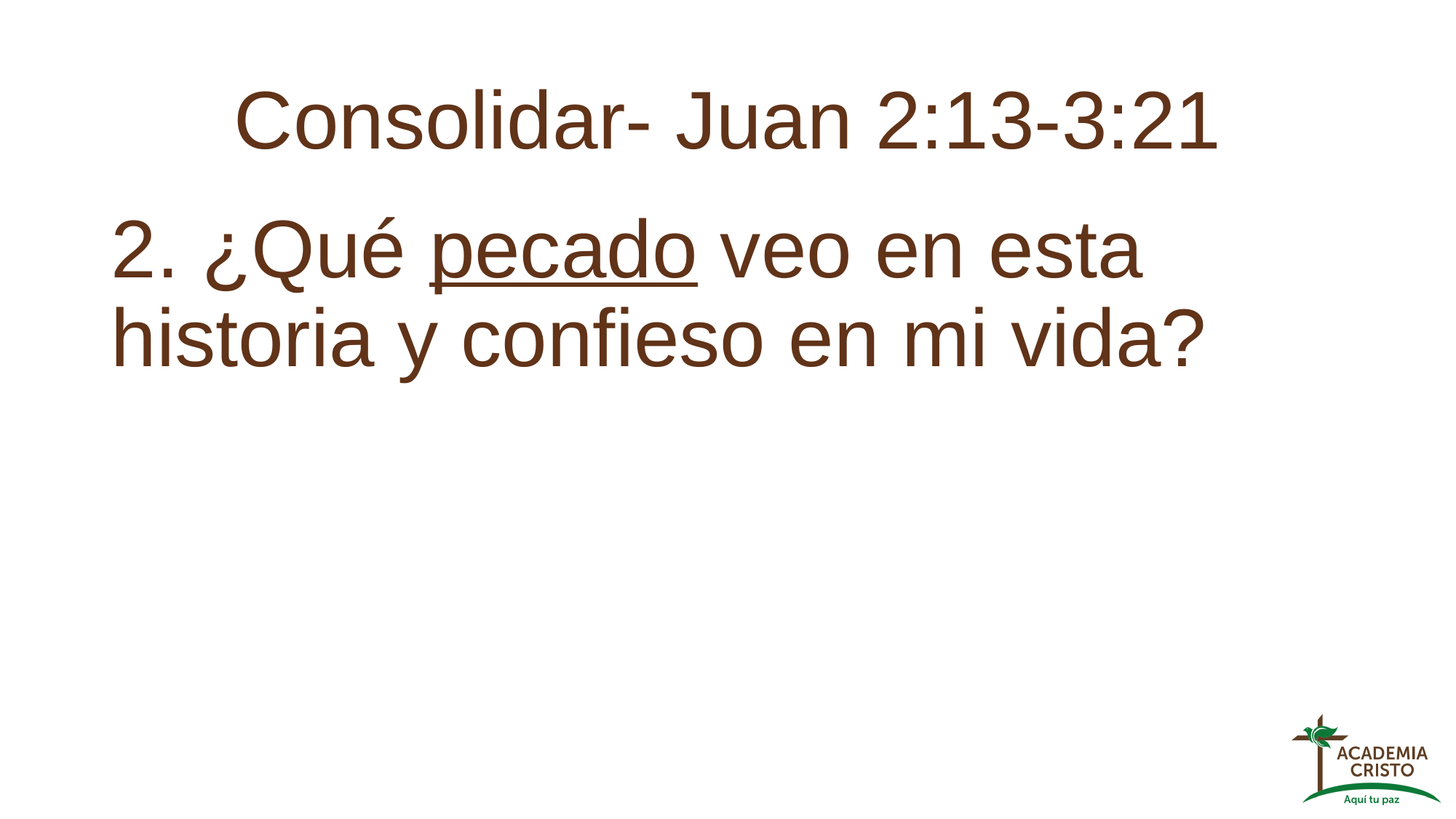

# Consolidar- Juan 2:13-3:21
2. ¿Qué pecado veo en esta historia y confieso en mi vida?